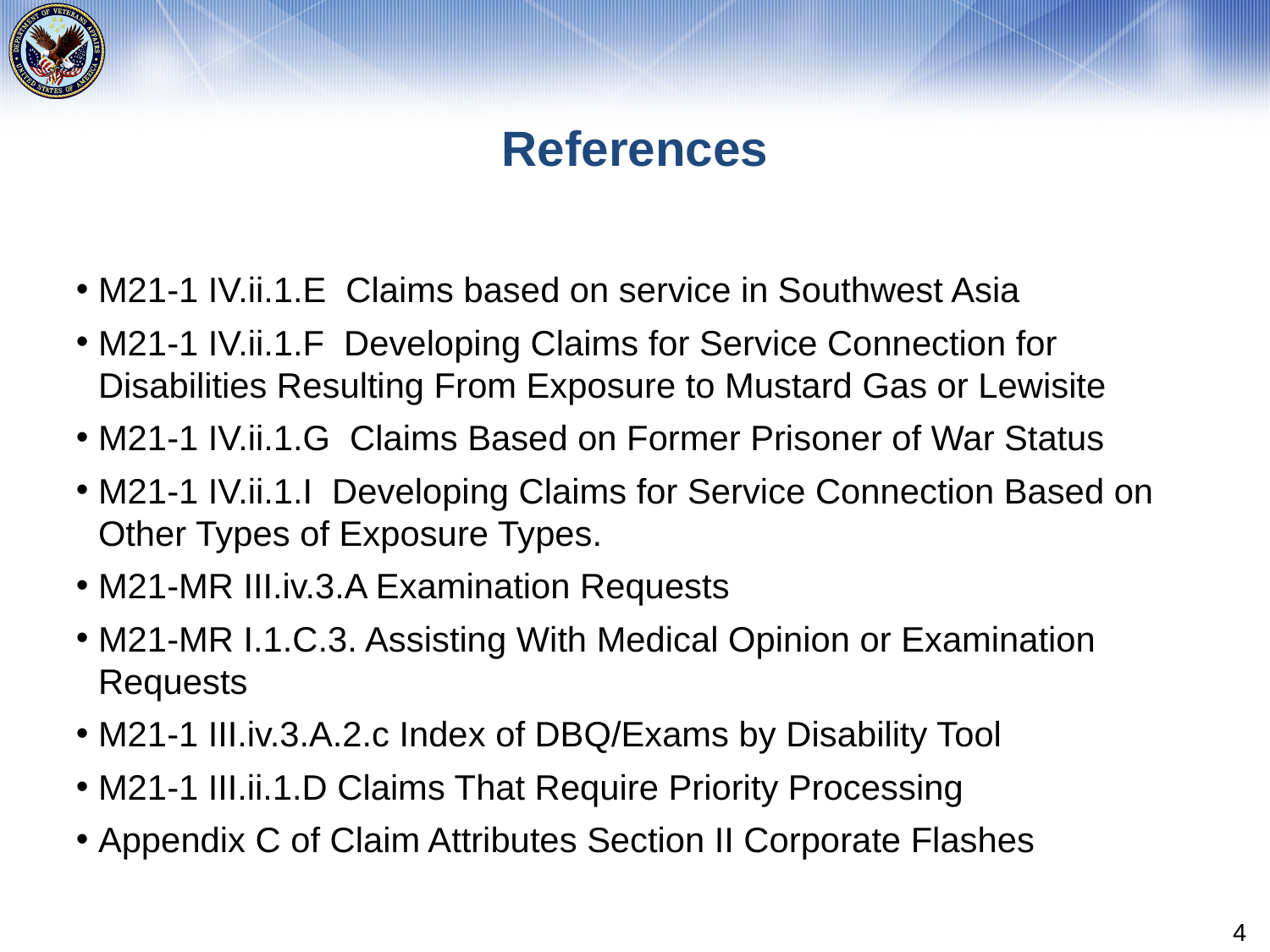

# References
M21-1 IV.ii.1.E  Claims based on service in Southwest Asia
M21-1 IV.ii.1.F  Developing Claims for Service Connection for Disabilities Resulting From Exposure to Mustard Gas or Lewisite
M21-1 IV.ii.1.G  Claims Based on Former Prisoner of War Status
M21-1 IV.ii.1.I  Developing Claims for Service Connection Based on Other Types of Exposure Types.
M21-MR III.iv.3.A Examination Requests
M21-MR I.1.C.3. Assisting With Medical Opinion or Examination Requests
M21-1 III.iv.3.A.2.c Index of DBQ/Exams by Disability Tool
M21-1 III.ii.1.D Claims That Require Priority Processing
Appendix C of Claim Attributes Section II Corporate Flashes
4